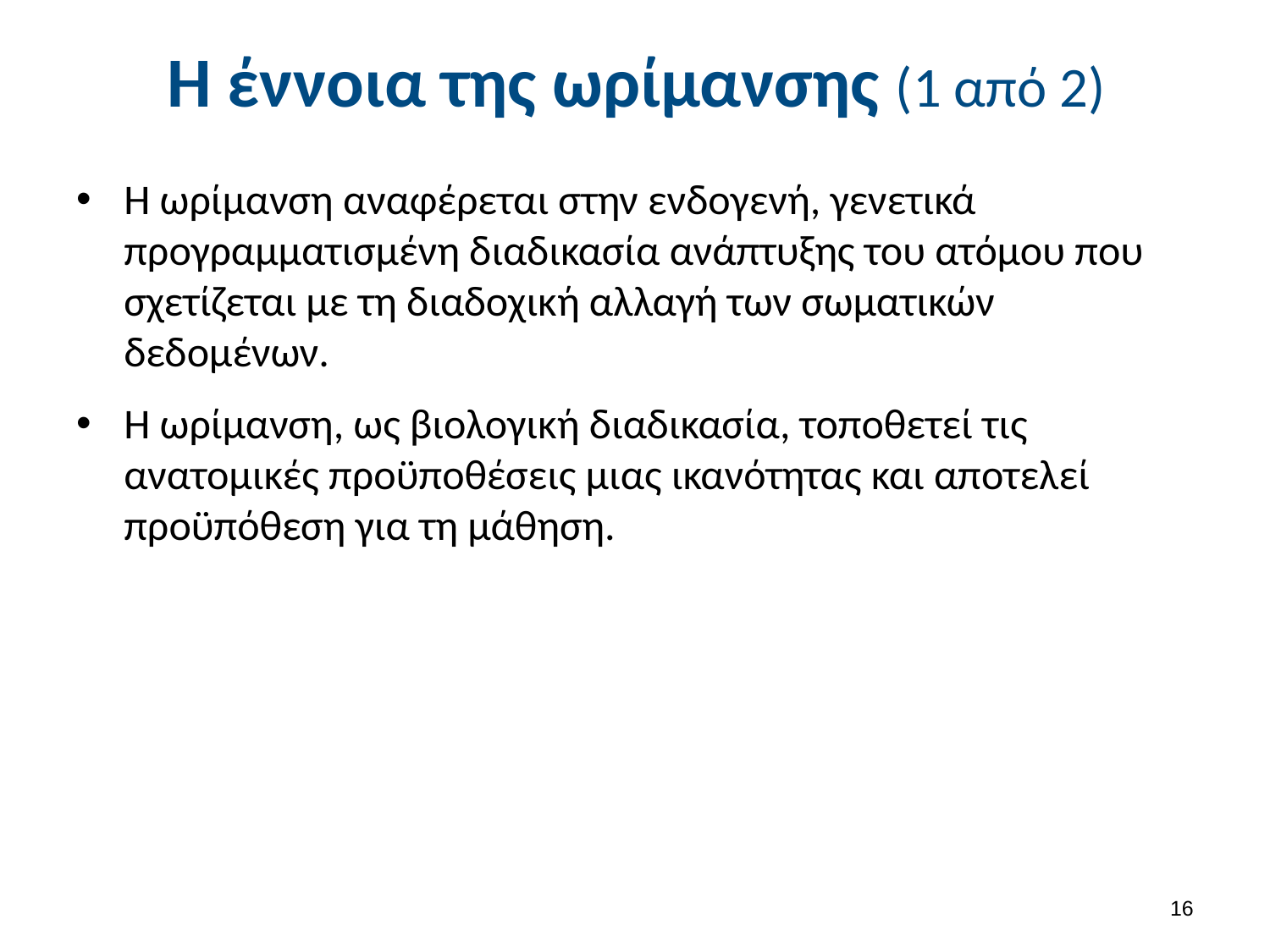

# Η έννοια της ωρίμανσης (1 από 2)
Η ωρίμανση αναφέρεται στην ενδογενή, γενετικά προγραμματισμένη διαδικασία ανάπτυξης του ατόμου που σχετίζεται με τη διαδοχική αλλαγή των σωματικών δεδομένων.
Η ωρίμανση, ως βιολογική διαδικασία, τοποθετεί τις ανατομικές προϋποθέσεις μιας ικανότητας και αποτελεί προϋπόθεση για τη μάθηση.

16